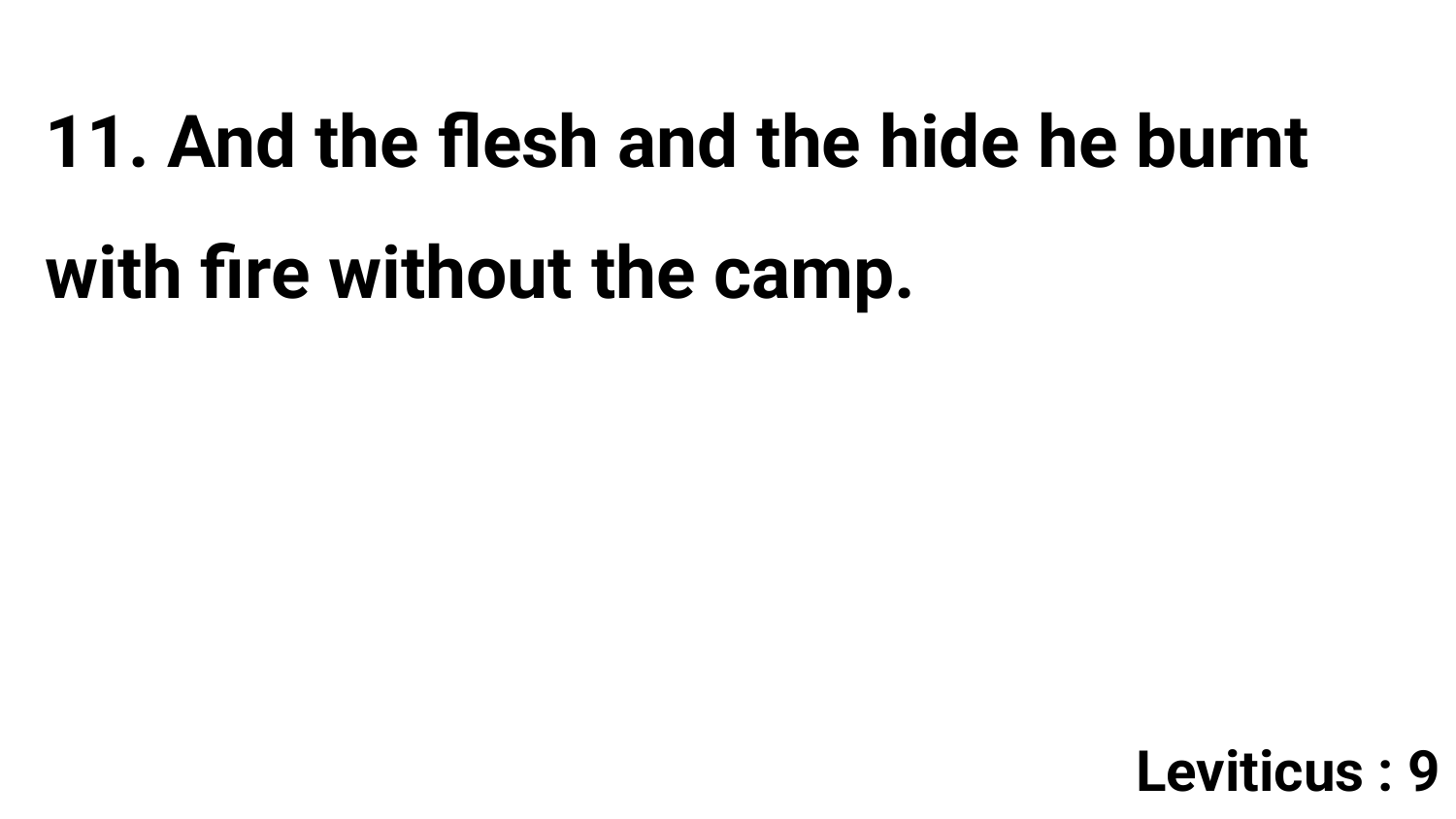

11. And the flesh and the hide he burnt with fire without the camp.
Leviticus : 9